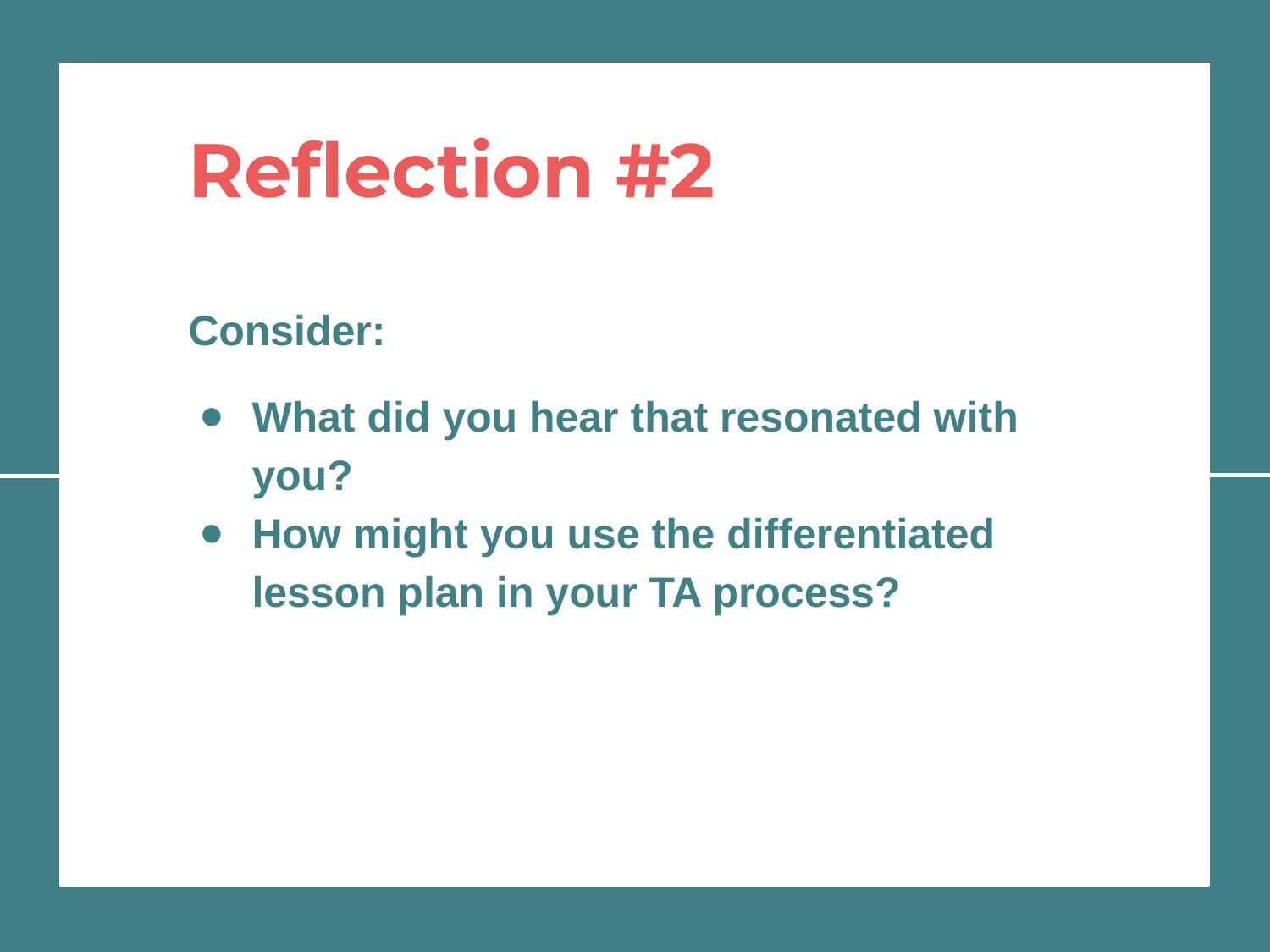

# Reflection #2
Consider:
What did you hear that resonated with you?
How might you use the differentiated lesson plan in your TA process?